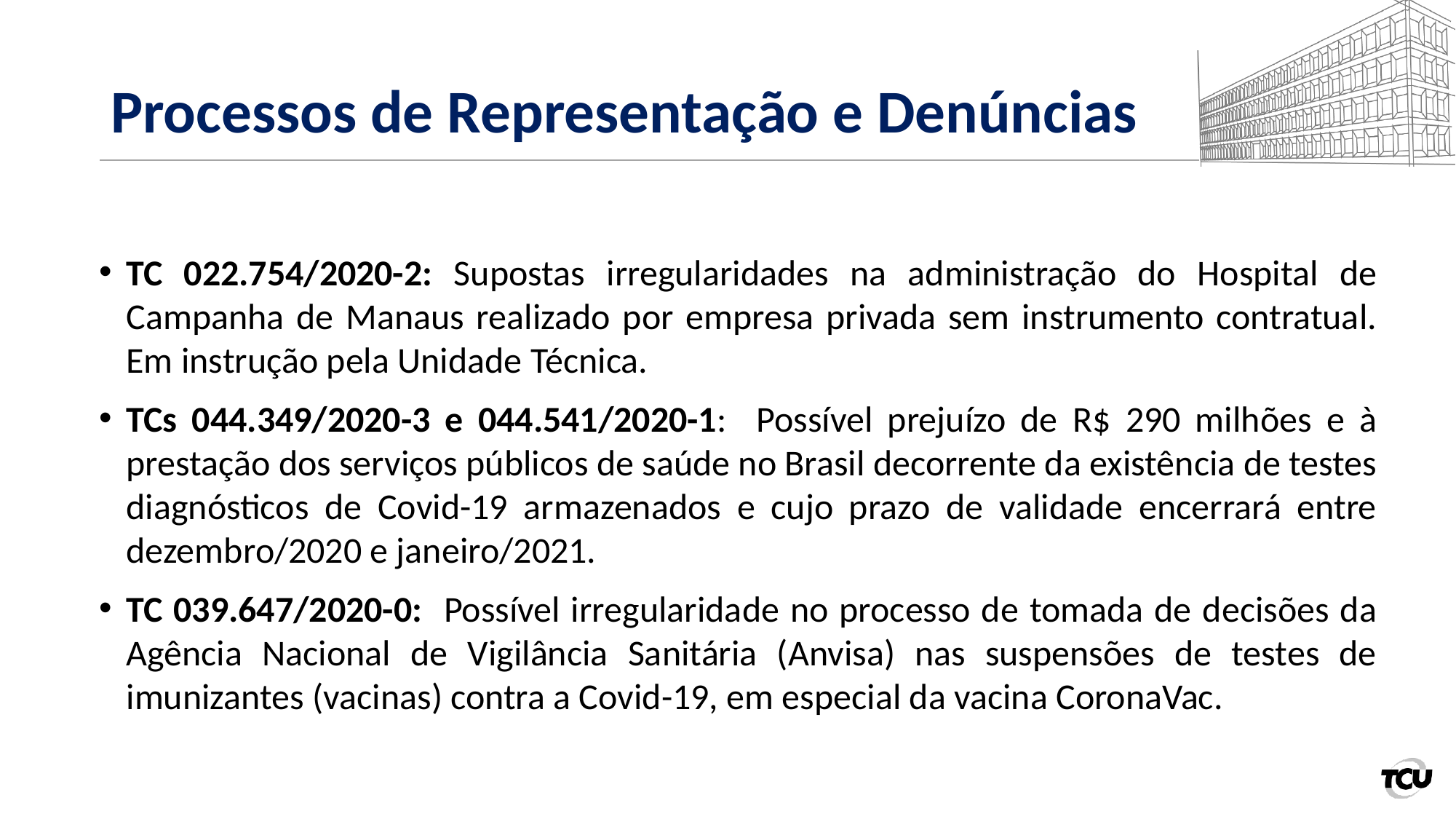

# Processos de Representação e Denúncias
TC 022.754/2020-2: Supostas irregularidades na administração do Hospital de Campanha de Manaus realizado por empresa privada sem instrumento contratual. Em instrução pela Unidade Técnica.
TCs 044.349/2020-3 e 044.541/2020-1:  Possível prejuízo de R$ 290 milhões e à prestação dos serviços públicos de saúde no Brasil decorrente da existência de testes diagnósticos de Covid-19 armazenados e cujo prazo de validade encerrará entre dezembro/2020 e janeiro/2021.
TC 039.647/2020-0:  Possível irregularidade no processo de tomada de decisões da Agência Nacional de Vigilância Sanitária (Anvisa) nas suspensões de testes de imunizantes (vacinas) contra a Covid-19, em especial da vacina CoronaVac.